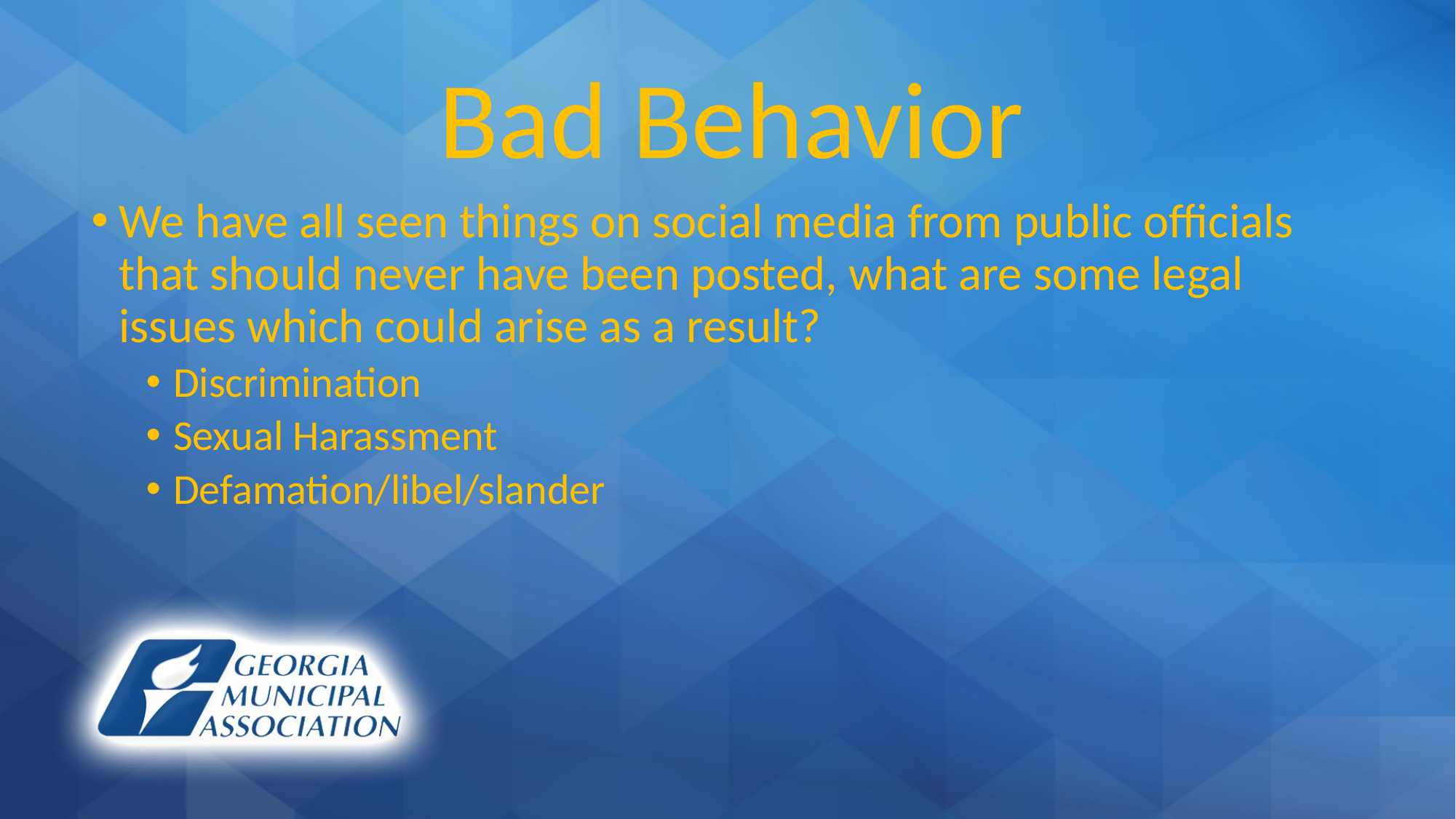

# Bad Behavior
We have all seen things on social media from public officials that should never have been posted, what are some legal issues which could arise as a result?
Discrimination
Sexual Harassment
Defamation/libel/slander